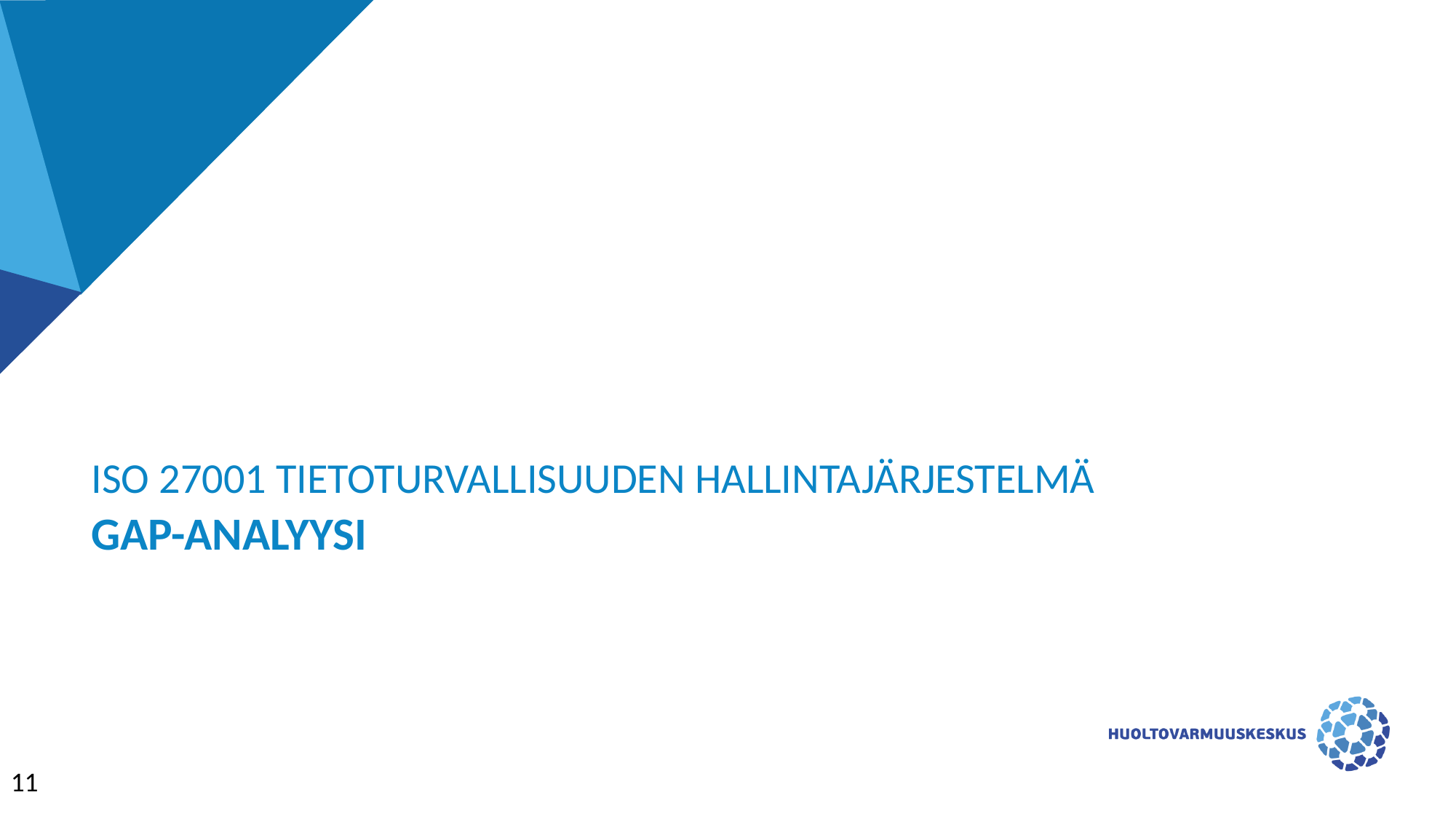

ISO 27001 TIETOTURVALLISUUDEN HALLINTAJÄRJESTELMÄ
# GAP-ANALYYSI
11